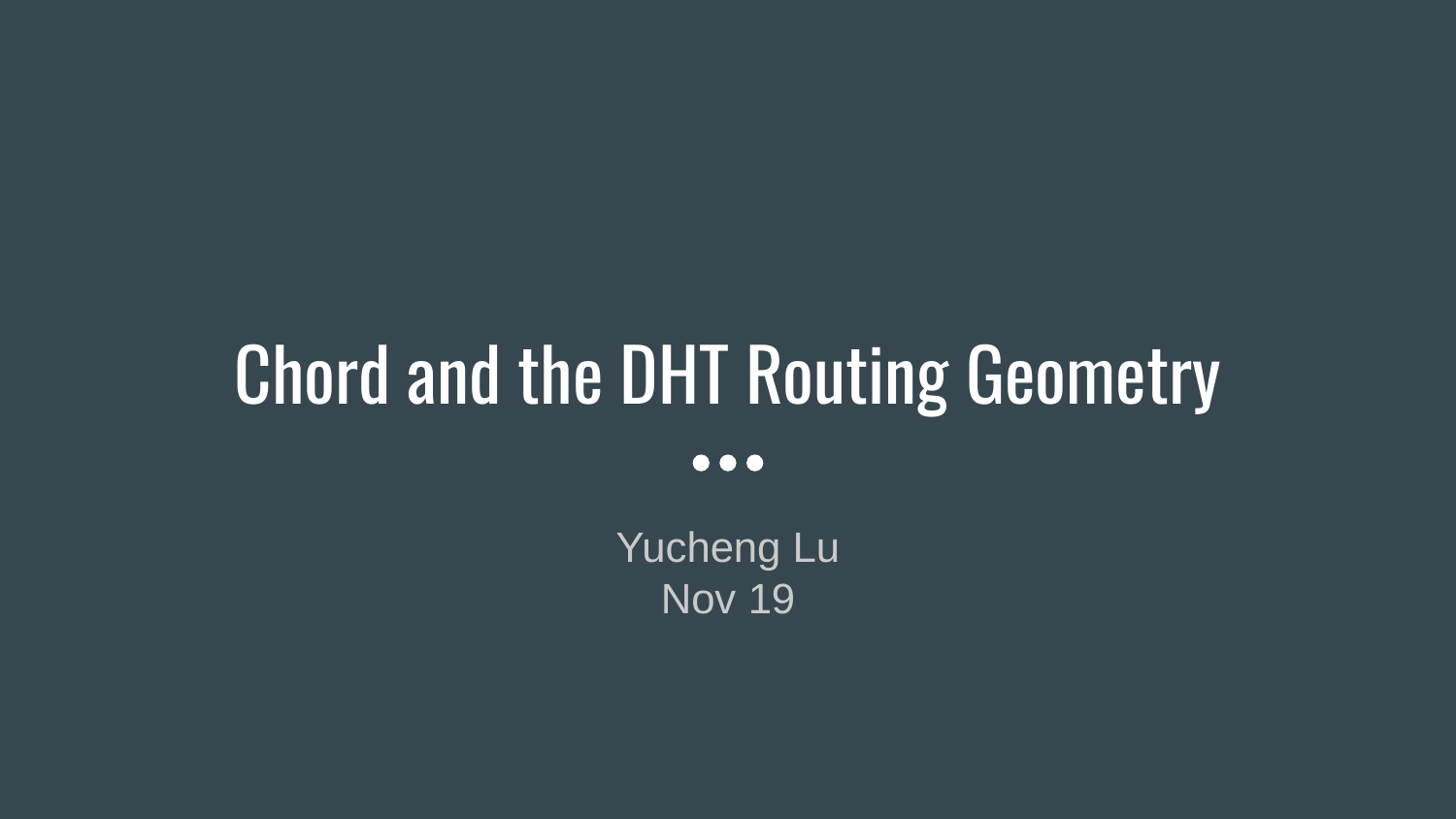

# Chord and the DHT Routing Geometry
Yucheng Lu
Nov 19